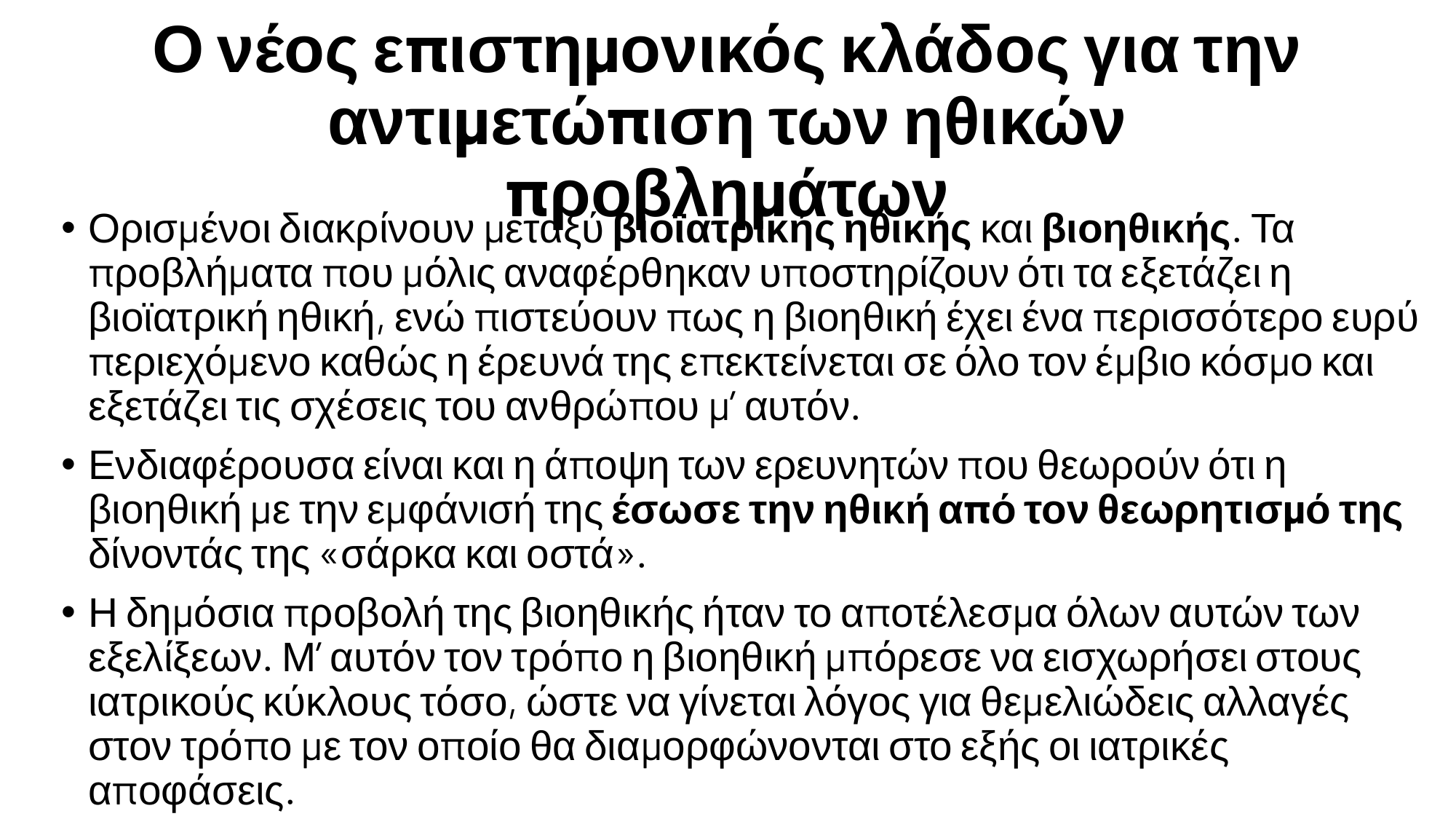

# Ο νέος επιστημονικός κλάδος για την αντιμετώπιση των ηθικών προβλημάτων
Ορισμένοι διακρίνουν μεταξύ βιοϊατρικής ηθικής και βιοηθικής. Τα προβλήματα που μόλις αναφέρθηκαν υποστηρίζουν ότι τα εξετάζει η βιοϊατρική ηθική, ενώ πιστεύουν πως η βιοηθική έχει ένα περισσότερο ευρύ περιεχόμενο καθώς η έρευνά της επεκτείνεται σε όλο τον έμβιο κόσμο και εξετάζει τις σχέσεις του ανθρώπου μ’ αυτόν.
Ενδιαφέρουσα είναι και η άποψη των ερευνητών που θεωρούν ότι η βιοηθική με την εμφάνισή της έσωσε την ηθική από τον θεωρητισμό της δίνοντάς της «σάρκα και οστά».
Η δημόσια προβολή της βιοηθικής ήταν το αποτέλεσμα όλων αυτών των εξελίξεων. Μ’ αυτόν τον τρόπο η βιοηθική μπόρεσε να εισχωρήσει στους ιατρικούς κύκλους τόσο, ώστε να γίνεται λόγος για θεμελιώδεις αλλαγές στον τρόπο με τον οποίο θα διαμορφώνονται στο εξής οι ιατρικές αποφάσεις.